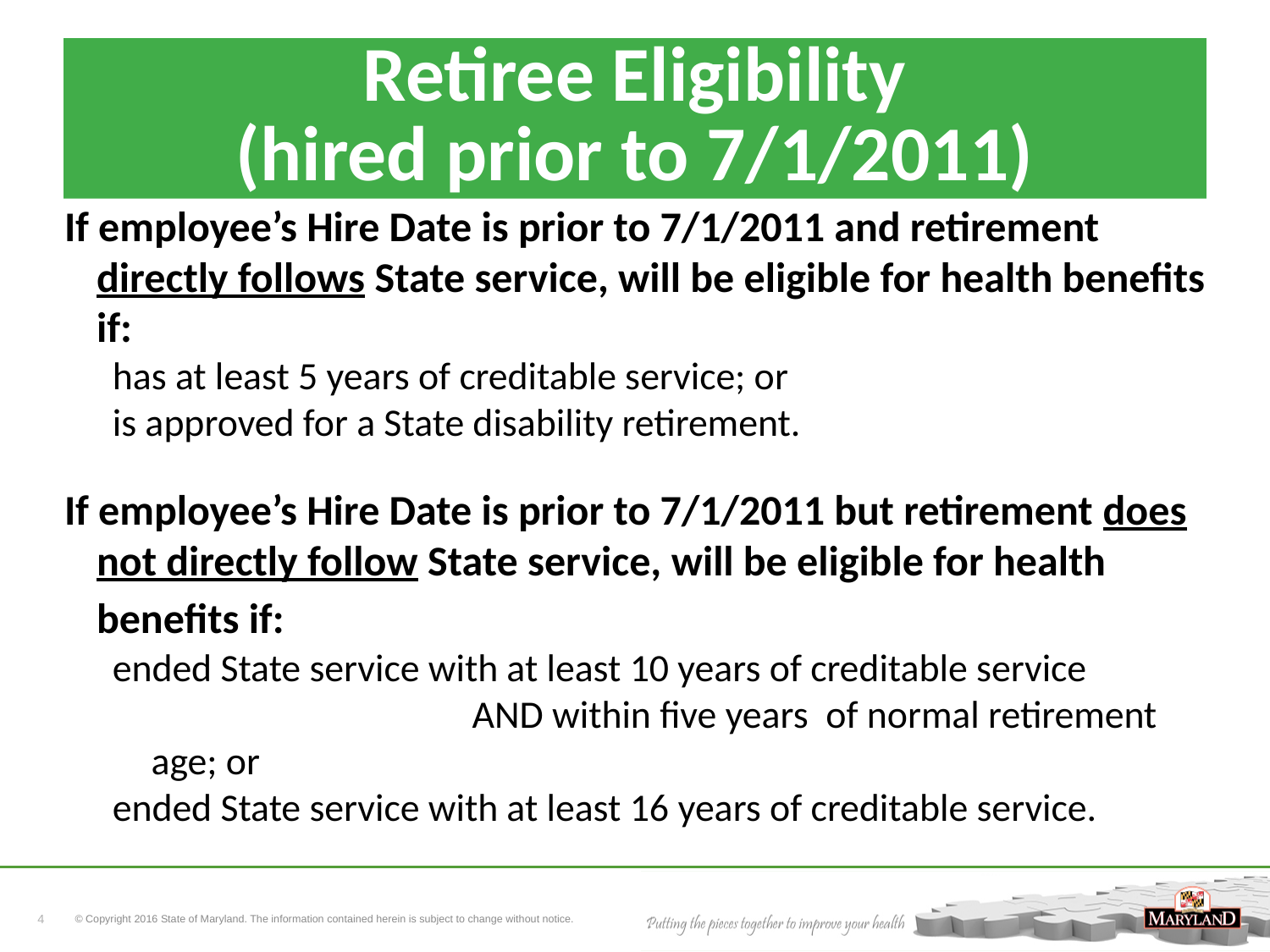

# Retiree Eligibility (hired prior to 7/1/2011)
If employee’s Hire Date is prior to 7/1/2011 and retirement directly follows State service, will be eligible for health benefits if:
has at least 5 years of creditable service; or
is approved for a State disability retirement.

If employee’s Hire Date is prior to 7/1/2011 but retirement does not directly follow State service, will be eligible for health benefits if:
ended State service with at least 10 years of creditable service                                                   AND within five years  of normal retirement age; or
ended State service with at least 16 years of creditable service.
4
© Copyright 2016 State of Maryland. The information contained herein is subject to change without notice.